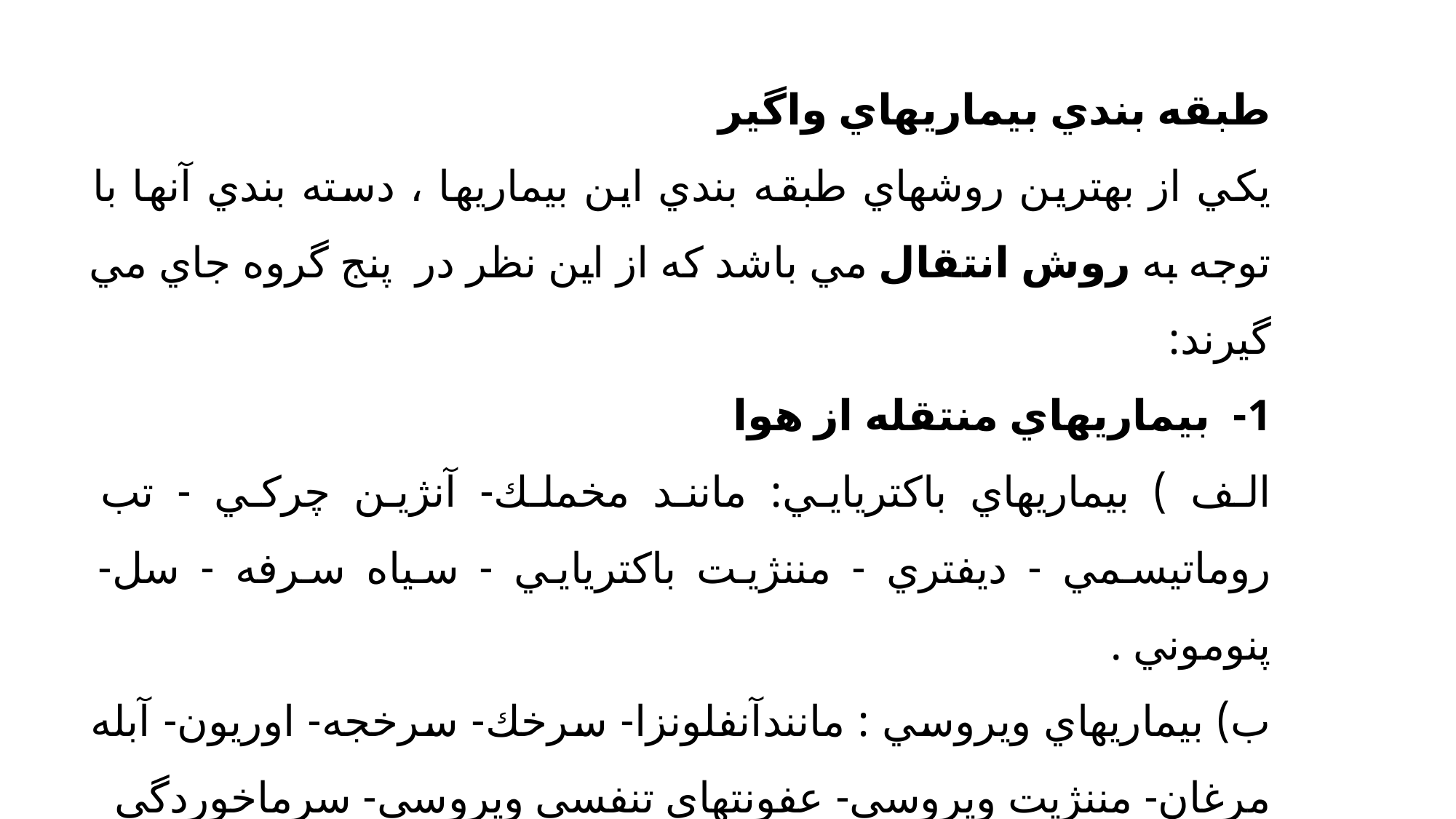

طبقه بندي بيماريهاي واگير
يكي از بهترين روشهاي طبقه بندي اين بيماريها ، دسته بندي آنها با توجه به روش انتقال مي باشد كه از اين نظر در  پنج گروه جاي مي گيرند:
1-  بيماريهاي منتقله از هوا
الف ) بيماريهاي باكتريايي: مانند مخملك- آنژين چركي - تب روماتيسمي - ديفتري - مننژيت باكتريايي - سياه سرفه - سل- پنوموني .
ب) بيماريهاي ويروسي : مانندآنفلونزا- سرخك- سرخجه- اوريون- آبله مرغان- مننژيت ويروسي- عفونتهاي تنفسي ويروسي- سرماخوردگي